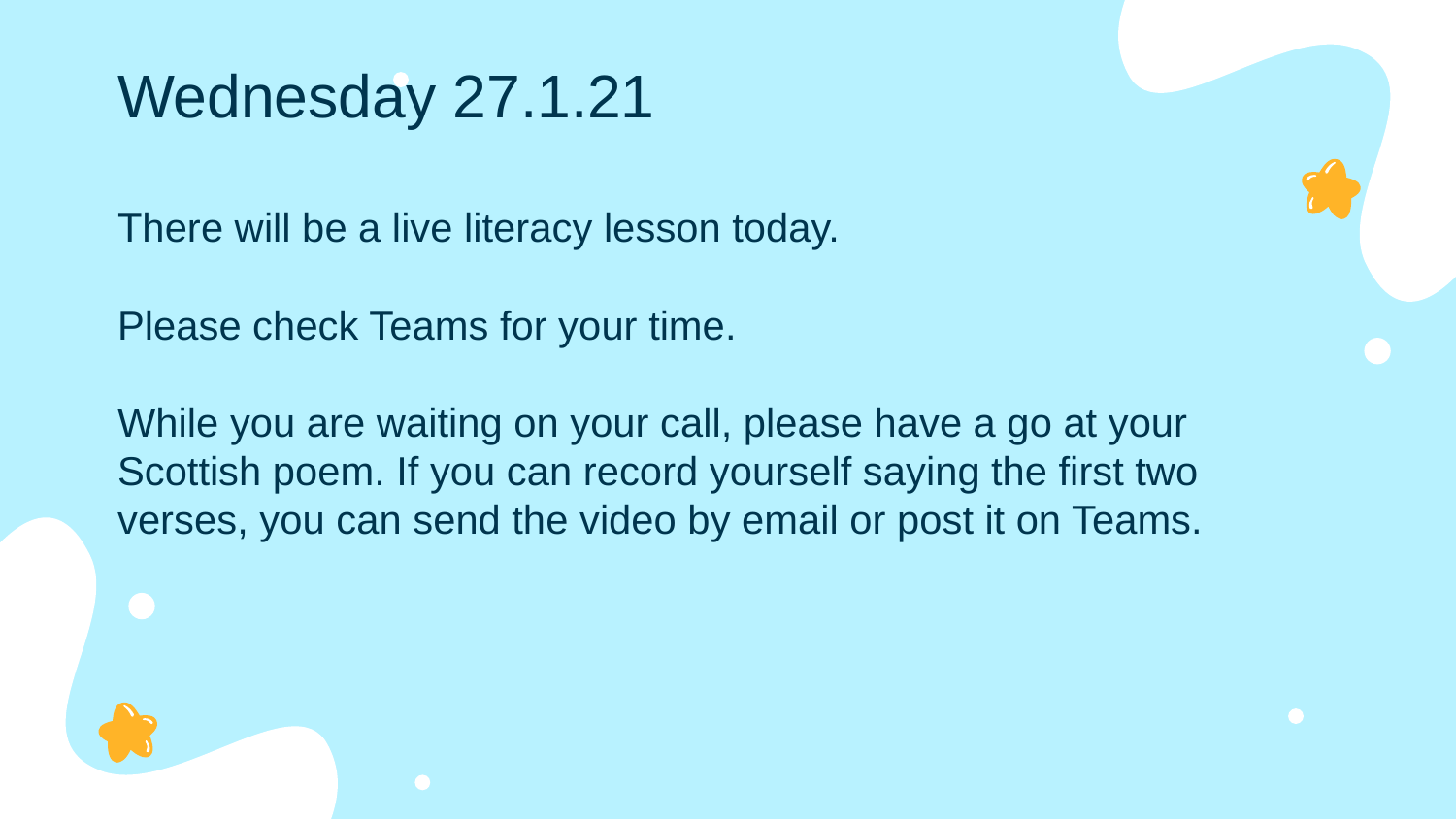

# Wednesday 27.1.21 There will be a live literacy lesson today. Please check Teams for your time. While you are waiting on your call, please have a go at your Scottish poem. If you can record yourself saying the first two verses, you can send the video by email or post it on Teams.